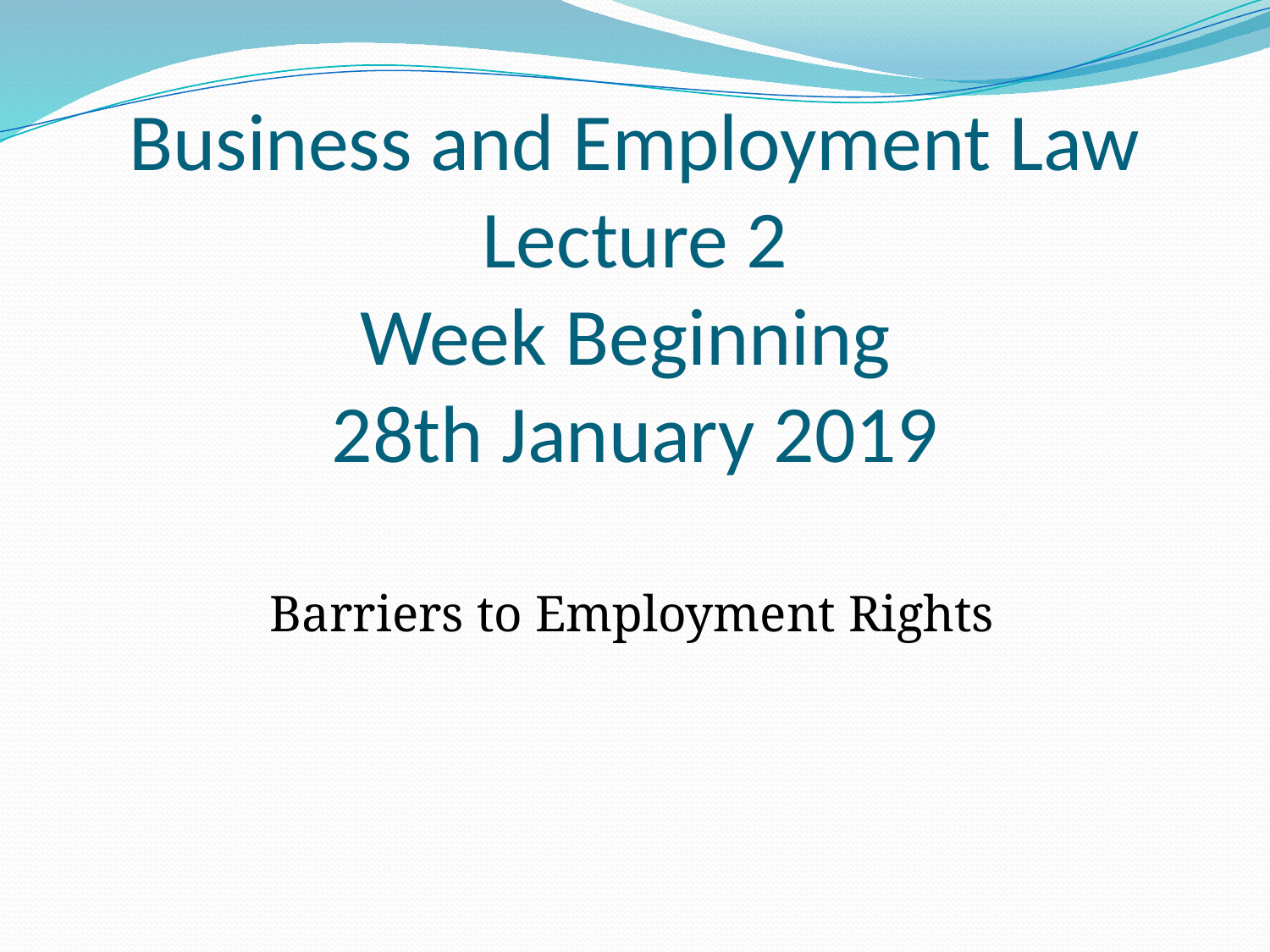

# Business and Employment Law Lecture 2 Week Beginning 28th January 2019
Barriers to Employment Rights